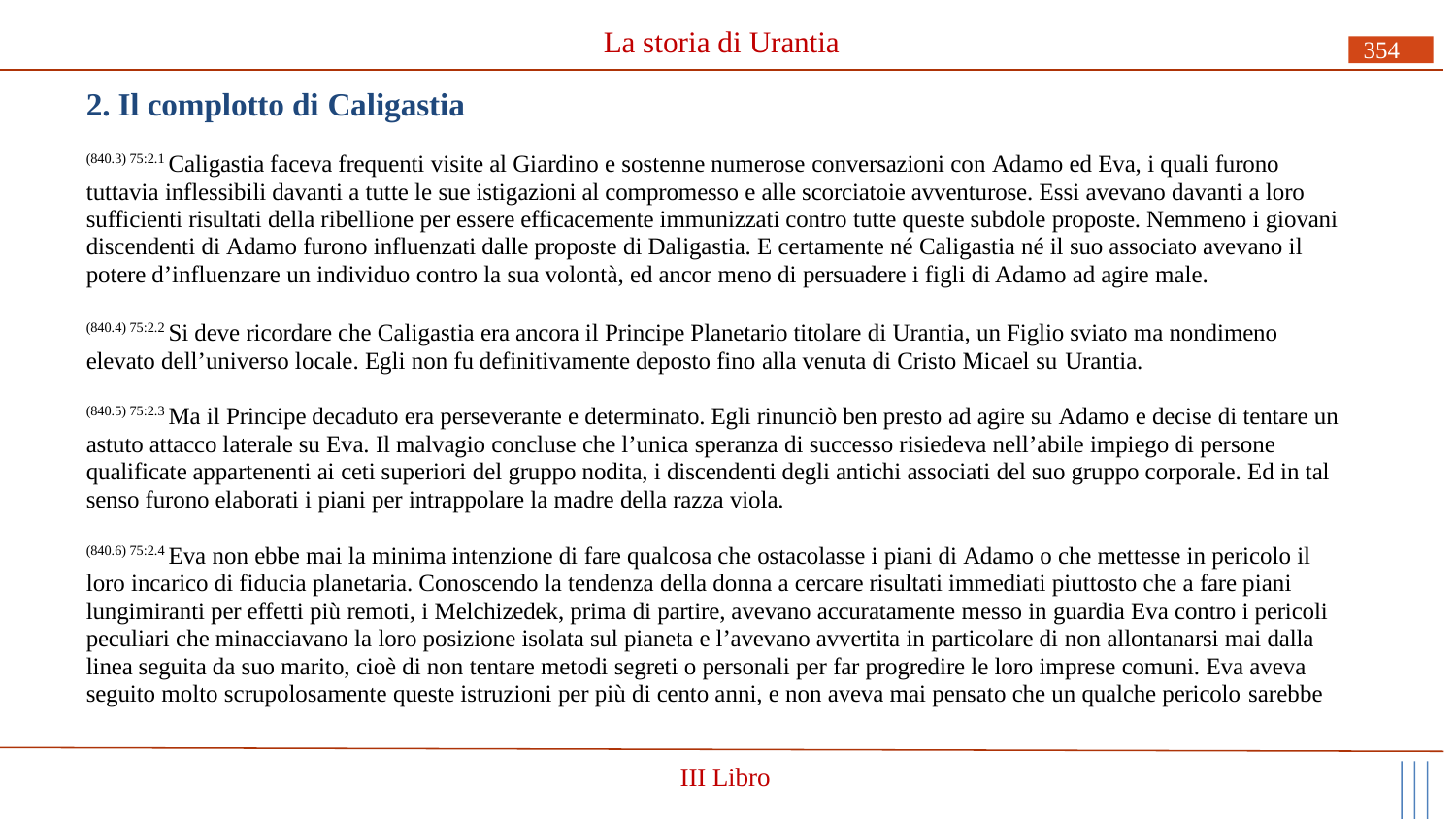

# La storia di Urantia
354

2. Il complotto di Caligastia
(840.3) 75:2.1 Caligastia faceva frequenti visite al Giardino e sostenne numerose conversazioni con Adamo ed Eva, i quali furono  tuttavia inflessibili davanti a tutte le sue istigazioni al compromesso e alle scorciatoie avventurose. Essi avevano davanti a loro  sufficienti risultati della ribellione per essere efficacemente immunizzati contro tutte queste subdole proposte. Nemmeno i giovani  discendenti di Adamo furono influenzati dalle proposte di Daligastia. E certamente né Caligastia né il suo associato avevano il  potere d’influenzare un individuo contro la sua volontà, ed ancor meno di persuadere i figli di Adamo ad agire male.

(840.4) 75:2.2 Si deve ricordare che Caligastia era ancora il Principe Planetario titolare di Urantia, un Figlio sviato ma nondimeno  elevato dell’universo locale. Egli non fu definitivamente deposto fino alla venuta di Cristo Micael su Urantia.

(840.5) 75:2.3 Ma il Principe decaduto era perseverante e determinato. Egli rinunciò ben presto ad agire su Adamo e decise di tentare un  astuto attacco laterale su Eva. Il malvagio concluse che l’unica speranza di successo risiedeva nell’abile impiego di persone  qualificate appartenenti ai ceti superiori del gruppo nodita, i discendenti degli antichi associati del suo gruppo corporale. Ed in tal  senso furono elaborati i piani per intrappolare la madre della razza viola.

(840.6) 75:2.4 Eva non ebbe mai la minima intenzione di fare qualcosa che ostacolasse i piani di Adamo o che mettesse in pericolo il  loro incarico di fiducia planetaria. Conoscendo la tendenza della donna a cercare risultati immediati piuttosto che a fare piani  lungimiranti per effetti più remoti, i Melchizedek, prima di partire, avevano accuratamente messo in guardia Eva contro i pericoli  peculiari che minacciavano la loro posizione isolata sul pianeta e l’avevano avvertita in particolare di non allontanarsi mai dalla  linea seguita da suo marito, cioè di non tentare metodi segreti o personali per far progredire le loro imprese comuni. Eva aveva  seguito molto scrupolosamente queste istruzioni per più di cento anni, e non aveva mai pensato che un qualche pericolo sarebbe

III Libro